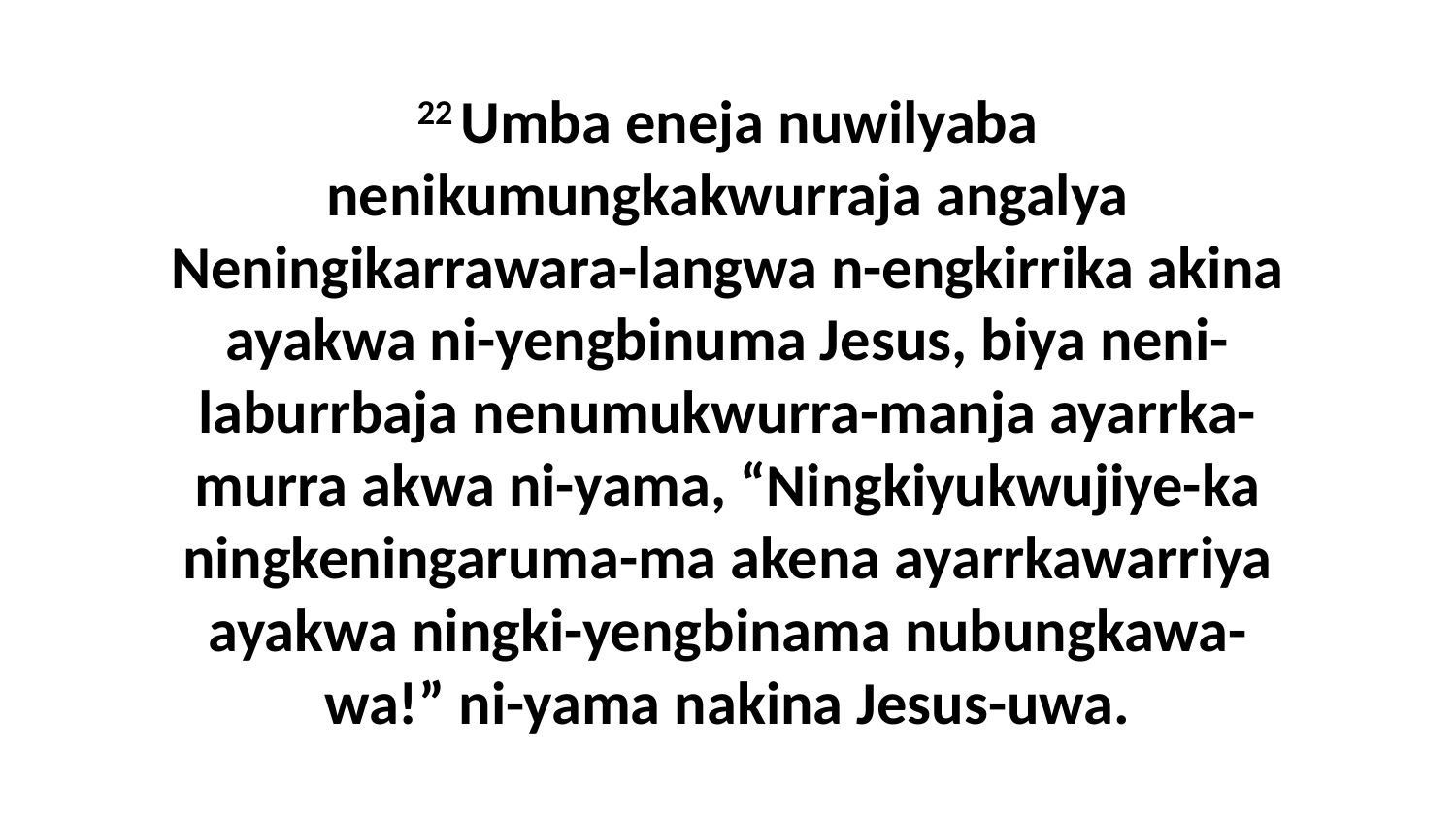

22 Umba eneja nuwilyaba nenikumungkakwurraja angalya Neningikarrawara-langwa n-engkirrika akina ayakwa ni-yengbinuma Jesus, biya neni-laburrbaja nenumukwurra-manja ayarrka-murra akwa ni-yama, “Ningkiyukwujiye-ka ningkeningaruma-ma akena ayarrkawarriya ayakwa ningki-yengbinama nubungkawa-wa!” ni-yama nakina Jesus-uwa.